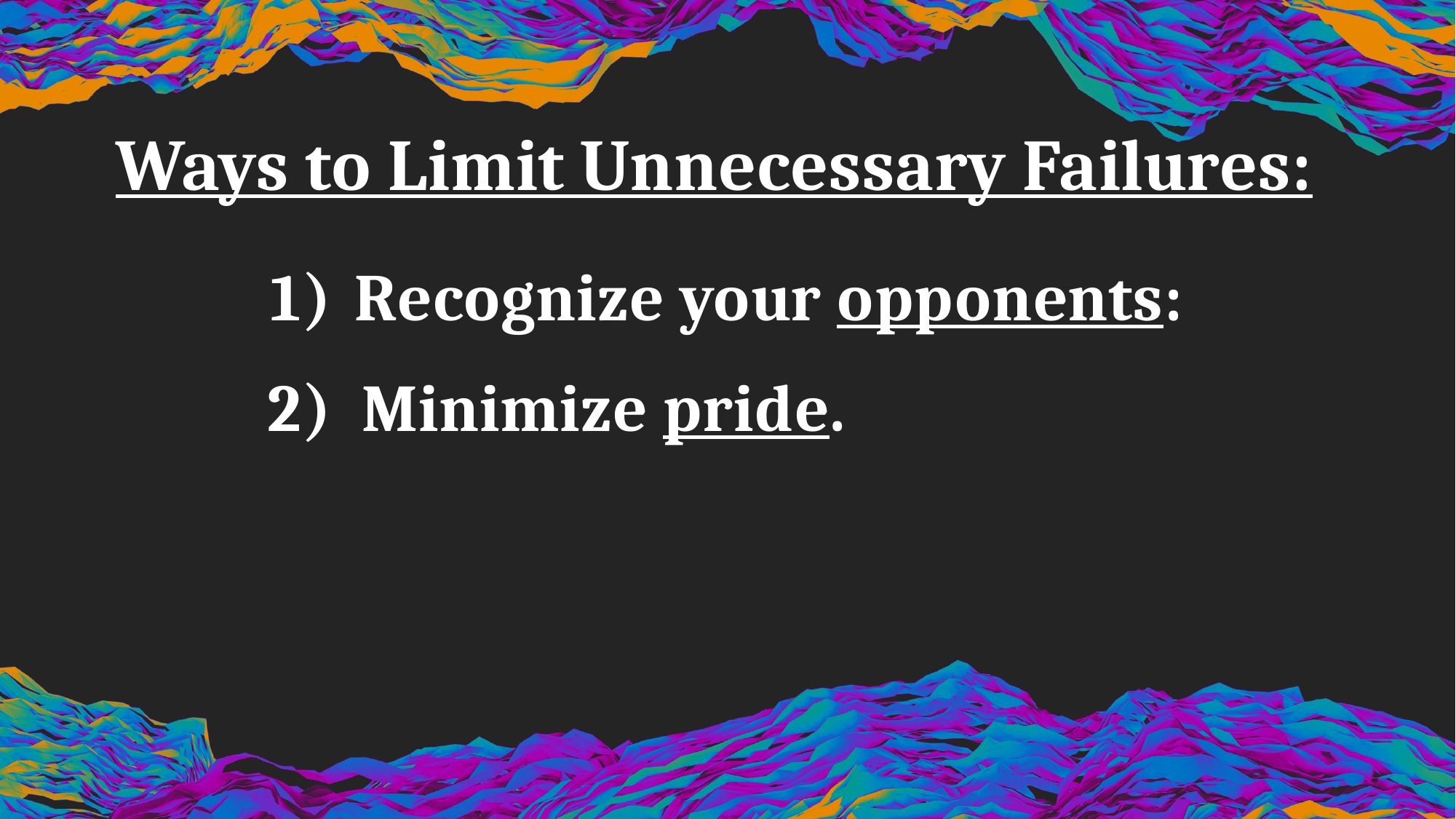

Ways to Limit Unnecessary Failures:

Recognize your opponents:

2)  Minimize pride.